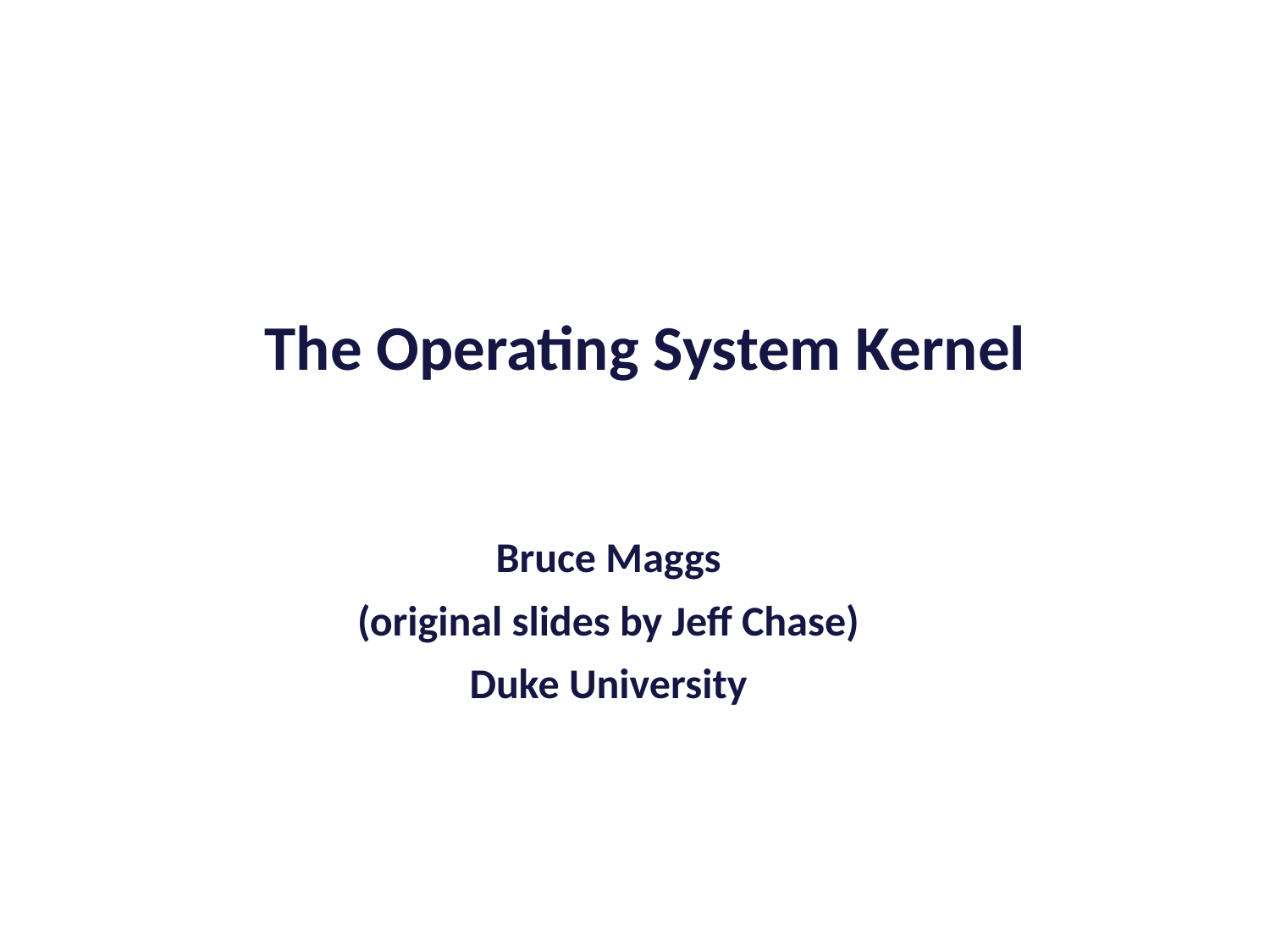

The Operating System Kernel

Bruce Maggs
(original slides by Jeff Chase)
Duke University